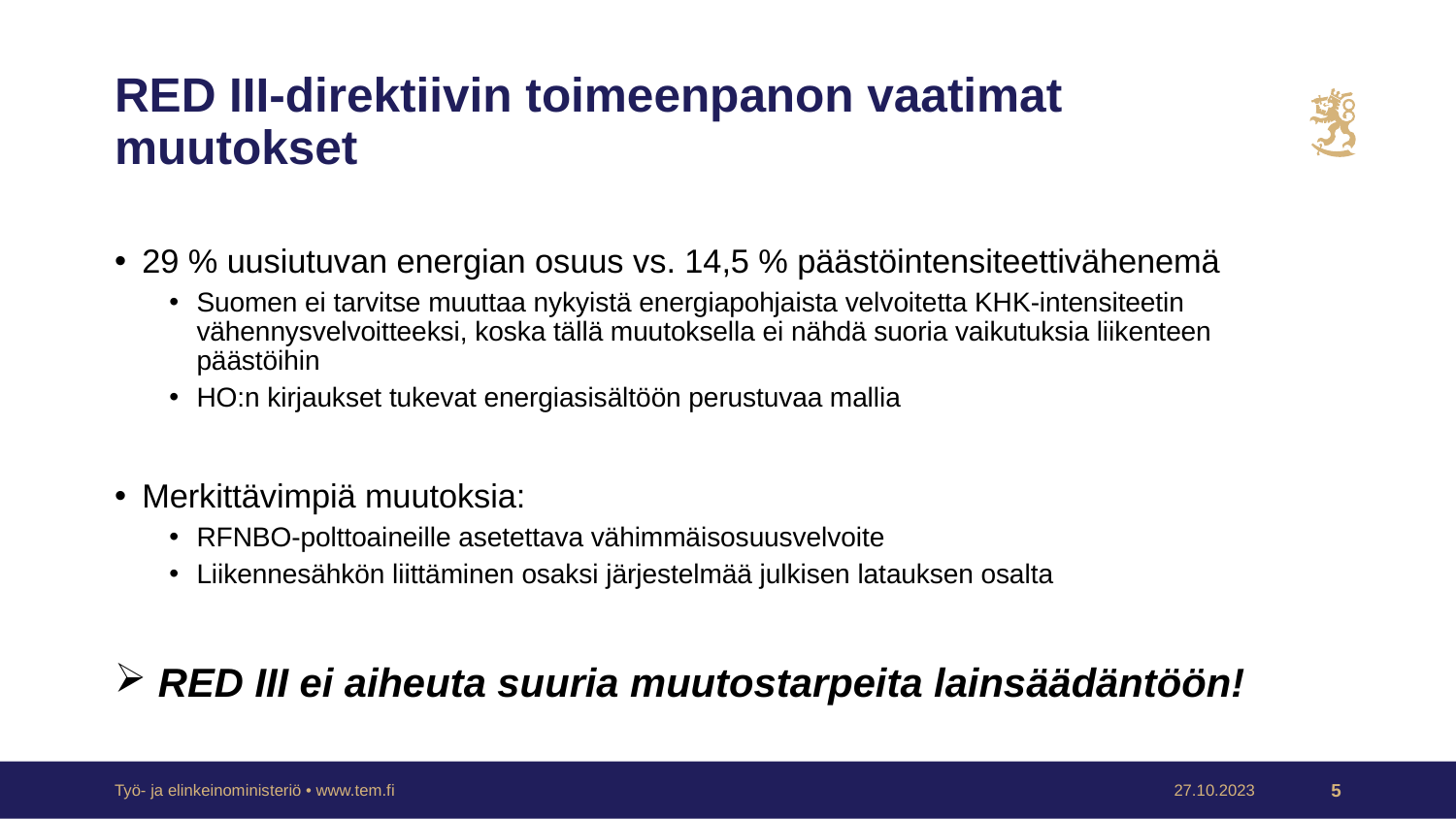

# RED III-direktiivin toimeenpanon vaatimat muutokset

29 % uusiutuvan energian osuus vs. 14,5 % päästöintensiteettivähenemä
Suomen ei tarvitse muuttaa nykyistä energiapohjaista velvoitetta KHK-intensiteetin vähennysvelvoitteeksi, koska tällä muutoksella ei nähdä suoria vaikutuksia liikenteen päästöihin
HO:n kirjaukset tukevat energiasisältöön perustuvaa mallia

Merkittävimpiä muutoksia:
RFNBO-polttoaineille asetettava vähimmäisosuusvelvoite
Liikennesähkön liittäminen osaksi järjestelmää julkisen latauksen osalta

 RED III ei aiheuta suuria muutostarpeita lainsäädäntöön!
Työ- ja elinkeinoministeriö • www.tem.fi
27.10.2023
5